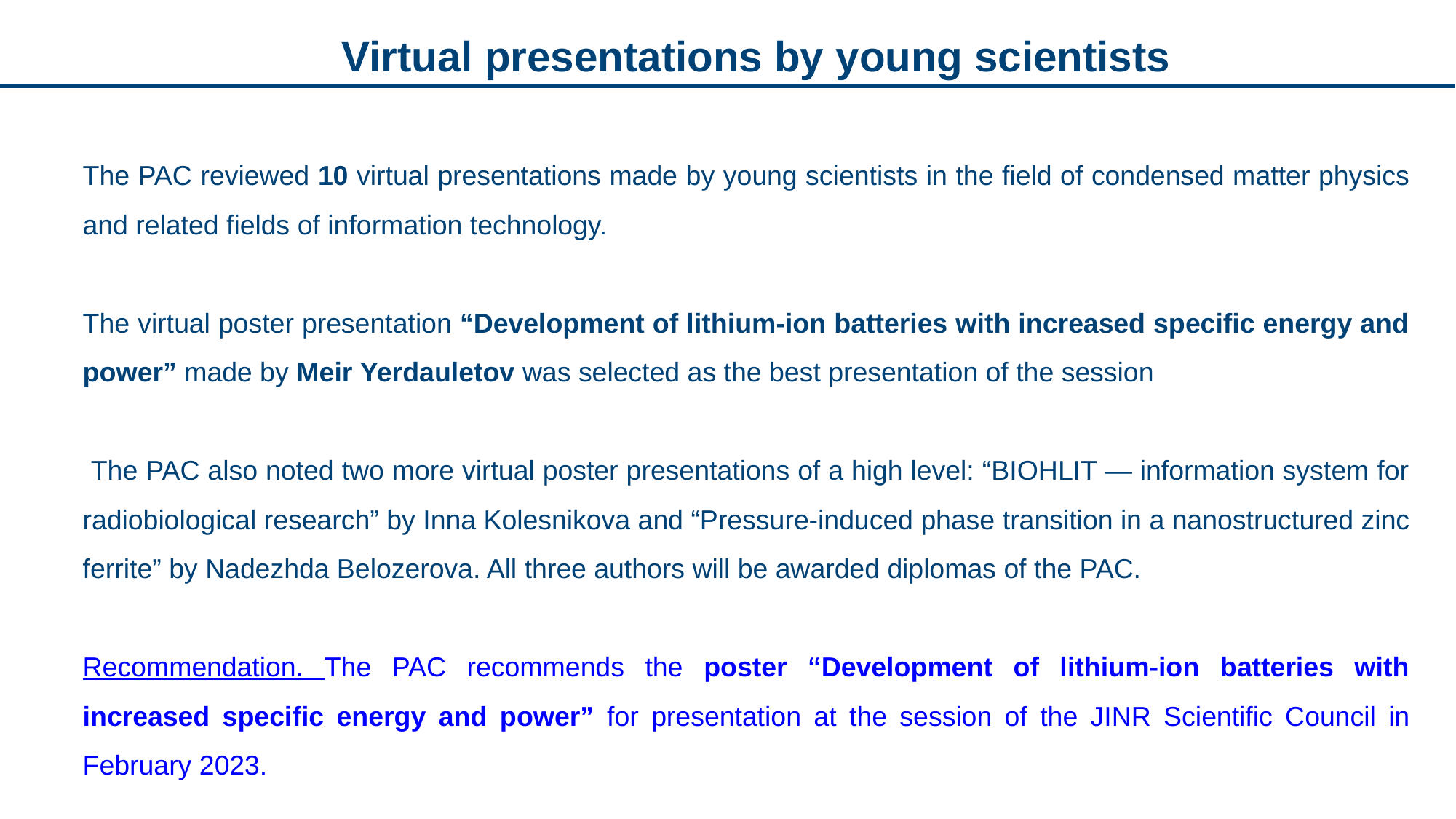

Virtual presentations by young scientists
The PAC reviewed 10 virtual presentations made by young scientists in the field of condensed matter physics and related fields of information technology.

The virtual poster presentation “Development of lithium-ion batteries with increased specific energy and power” made by Meir Yerdauletov was selected as the best presentation of the session

 The PAC also noted two more virtual poster presentations of a high level: “BIOHLIT — information system for radiobiological research” by Inna Kolesnikоva and “Pressure-induced phase transition in a nanostructured zinc ferrite” by Nadezhda Belozerova. All three authors will be awarded diplomas of the PAC.

Recommendation. The PAC recommends the poster “Development of lithium-ion batteries with increased specific energy and power” for presentation at the session of the JINR Scientific Council in February 2023.